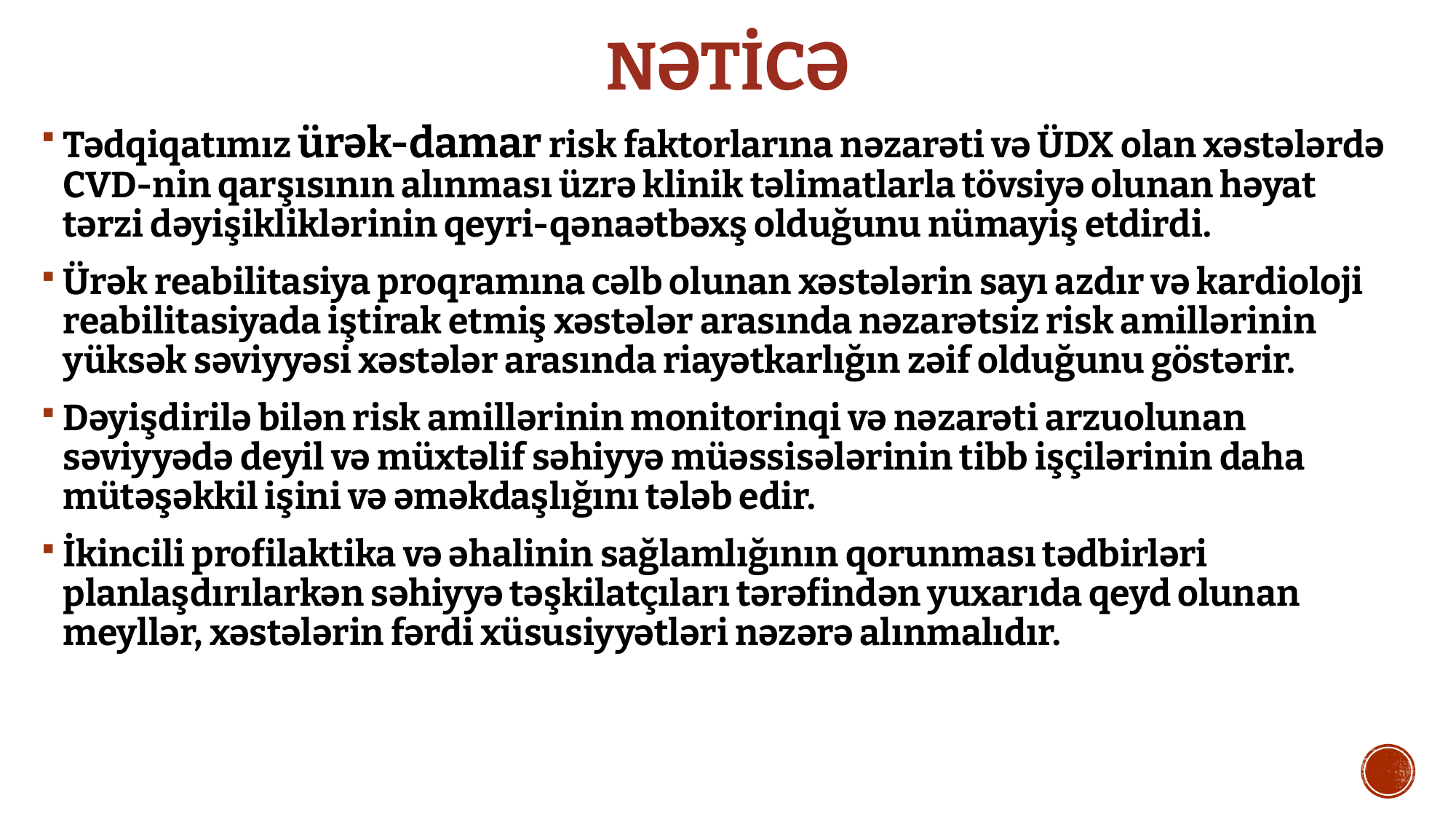

# NƏTİCƏ
Tədqiqatımız ürək-damar risk faktorlarına nəzarəti və ÜDX olan xəstələrdə CVD-nin qarşısının alınması üzrə klinik təlimatlarla tövsiyə olunan həyat tərzi dəyişikliklərinin qeyri-qənaətbəxş olduğunu nümayiş etdirdi.
Ürək reabilitasiya proqramına cəlb olunan xəstələrin sayı azdır və kardioloji reabilitasiyada iştirak etmiş xəstələr arasında nəzarətsiz risk amillərinin yüksək səviyyəsi xəstələr arasında riayətkarlığın zəif olduğunu göstərir.
Dəyişdirilə bilən risk amillərinin monitorinqi və nəzarəti arzuolunan səviyyədə deyil və müxtəlif səhiyyə müəssisələrinin tibb işçilərinin daha mütəşəkkil işini və əməkdaşlığını tələb edir.
İkincili profilaktika və əhalinin sağlamlığının qorunması tədbirləri planlaşdırılarkən səhiyyə təşkilatçıları tərəfindən yuxarıda qeyd olunan meyllər, xəstələrin fərdi xüsusiyyətləri nəzərə alınmalıdır.